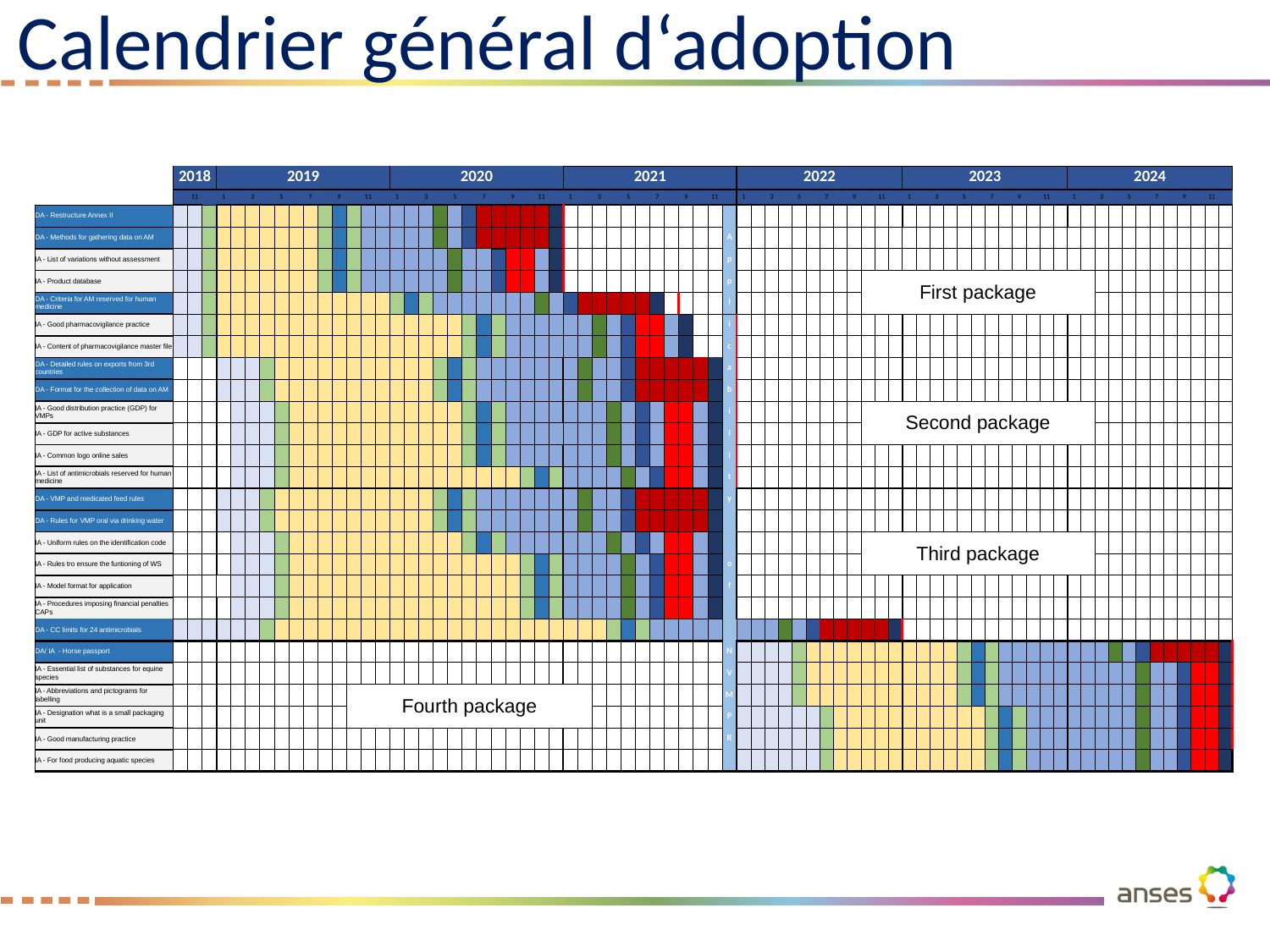

# Calendrier général d‘adoption

|  | 2018 |  |  | 2019 |  |  |  |  |  |  |  |  |  |  |  | 2020 |  |  |  |  |  |  |  |  |  |  |  | 2021 |  |  |  |  |  |  |  |  |  |  |  | 2022 |  |  |  |  |  |  |  |  |  |  |  | 2023 |  |  |  |  |  |  |  |  |  |  |  | 2024 |  |  |  |  |  |  |  |  |  |  |  |
| --- | --- | --- | --- | --- | --- | --- | --- | --- | --- | --- | --- | --- | --- | --- | --- | --- | --- | --- | --- | --- | --- | --- | --- | --- | --- | --- | --- | --- | --- | --- | --- | --- | --- | --- | --- | --- | --- | --- | --- | --- | --- | --- | --- | --- | --- | --- | --- | --- | --- | --- | --- | --- | --- | --- | --- | --- | --- | --- | --- | --- | --- | --- | --- | --- | --- | --- | --- | --- | --- | --- | --- | --- | --- | --- | --- |
|  |  | 11 |  | 1 |  | 3 |  | 5 |  | 7 |  | 9 |  | 11 |  | 1 |  | 3 |  | 5 |  | 7 |  | 9 |  | 11 |  | 1 |  | 3 |  | 5 |  | 7 |  | 9 |  | 11 |  | 1 |  | 3 |  | 5 |  | 7 |  | 9 |  | 11 |  | 1 |  | 3 |  | 5 |  | 7 |  | 9 |  | 11 |  | 1 |  | 3 |  | 5 |  | 7 |  | 9 |  | 11 |  |
| DA - Restructure Annex II |  |  |  |  |  |  |  |  |  |  |  |  |  |  |  |  |  |  |  |  |  |  |  |  |  |  |  |  |  |  |  |  |  |  |  |  |  |  |  |  |  |  |  |  |  |  |  |  |  |  |  |  |  |  |  |  |  |  |  |  |  |  |  |  |  |  |  |  |  |  |  |  |  |  |  |
| DA - Methods for gathering data on AM |  |  |  |  |  |  |  |  |  |  |  |  |  |  |  |  |  |  |  |  |  |  |  |  |  |  |  |  |  |  |  |  |  |  |  |  |  |  | A |  |  |  |  |  |  |  |  |  |  |  |  |  |  |  |  |  |  |  |  |  |  |  |  |  |  |  |  |  |  |  |  |  |  |  |  |
| IA - List of variations without assessment |  |  |  |  |  |  |  |  |  |  |  |  |  |  |  |  |  |  |  |  |  |  |  |  |  |  |  |  |  |  |  |  |  |  |  |  |  |  | p |  |  |  |  |  |  |  |  |  |  |  |  |  |  |  |  |  |  |  |  |  |  |  |  |  |  |  |  |  |  |  |  |  |  |  |  |
| IA - Product database |  |  |  |  |  |  |  |  |  |  |  |  |  |  |  |  |  |  |  |  |  |  |  |  |  |  |  |  |  |  |  |  |  |  |  |  |  |  | p |  |  |  |  |  |  |  |  |  | First package |  |  |  |  |  |  |  |  |  |  |  |  |  |  |  |  |  |  |  |  |  |  |  |  |  |  |
| DA - Criteria for AM reserved for human medicine |  |  |  |  |  |  |  |  |  |  |  |  |  |  |  |  |  |  |  |  |  |  |  |  |  |  |  |  |  |  |  |  |  |  |  |  |  |  | l |  |  |  |  |  |  |  |  |  |  |  |  |  |  |  |  |  |  |  |  |  |  |  |  |  |  |  |  |  |  |  |  |  |  |  |  |
| IA - Good pharmacovigilance practice |  |  |  |  |  |  |  |  |  |  |  |  |  |  |  |  |  |  |  |  |  |  |  |  |  |  |  |  |  |  |  |  |  |  |  |  |  |  | i |  |  |  |  |  |  |  |  |  |  |  |  |  |  |  |  |  |  |  |  |  |  |  |  |  |  |  |  |  |  |  |  |  |  |  |  |
| IA - Content of pharmacovigilance master file |  |  |  |  |  |  |  |  |  |  |  |  |  |  |  |  |  |  |  |  |  |  |  |  |  |  |  |  |  |  |  |  |  |  |  |  |  |  | c |  |  |  |  |  |  |  |  |  |  |  |  |  |  |  |  |  |  |  |  |  |  |  |  |  |  |  |  |  |  |  |  |  |  |  |  |
| DA - Detailed rules on exports from 3rd countries |  |  |  |  |  |  |  |  |  |  |  |  |  |  |  |  |  |  |  |  |  |  |  |  |  |  |  |  |  |  |  |  |  |  |  |  |  |  | a |  |  |  |  |  |  |  |  |  |  |  |  |  |  |  |  |  |  |  |  |  |  |  |  |  |  |  |  |  |  |  |  |  |  |  |  |
| DA - Format for the collection of data on AM |  |  |  |  |  |  |  |  |  |  |  |  |  |  |  |  |  |  |  |  |  |  |  |  |  |  |  |  |  |  |  |  |  |  |  |  |  |  | b |  |  |  |  |  |  |  |  |  |  |  |  |  |  |  |  |  |  |  |  |  |  |  |  |  |  |  |  |  |  |  |  |  |  |  |  |
| IA - Good distribution practice (GDP) for VMPs |  |  |  |  |  |  |  |  |  |  |  |  |  |  |  |  |  |  |  |  |  |  |  |  |  |  |  |  |  |  |  |  |  |  |  |  |  |  | i |  |  |  |  |  |  |  |  |  | Second package |  |  |  |  |  |  |  |  |  |  |  |  |  |  |  |  |  |  |  |  |  |  |  |  |  |  |
| IA - GDP for active substances |  |  |  |  |  |  |  |  |  |  |  |  |  |  |  |  |  |  |  |  |  |  |  |  |  |  |  |  |  |  |  |  |  |  |  |  |  |  | l |  |  |  |  |  |  |  |  |  |  |  |  |  |  |  |  |  |  |  |  |  |  |  |  |  |  |  |  |  |  |  |  |  |  |  |  |
| IA - Common logo online sales |  |  |  |  |  |  |  |  |  |  |  |  |  |  |  |  |  |  |  |  |  |  |  |  |  |  |  |  |  |  |  |  |  |  |  |  |  |  | i |  |  |  |  |  |  |  |  |  |  |  |  |  |  |  |  |  |  |  |  |  |  |  |  |  |  |  |  |  |  |  |  |  |  |  |  |
| IA - List of antimicrobials reserved for human medicine |  |  |  |  |  |  |  |  |  |  |  |  |  |  |  |  |  |  |  |  |  |  |  |  |  |  |  |  |  |  |  |  |  |  |  |  |  |  | t |  |  |  |  |  |  |  |  |  |  |  |  |  |  |  |  |  |  |  |  |  |  |  |  |  |  |  |  |  |  |  |  |  |  |  |  |
| DA - VMP and medicated feed rules |  |  |  |  |  |  |  |  |  |  |  |  |  |  |  |  |  |  |  |  |  |  |  |  |  |  |  |  |  |  |  |  |  |  |  |  |  |  | y |  |  |  |  |  |  |  |  |  |  |  |  |  |  |  |  |  |  |  |  |  |  |  |  |  |  |  |  |  |  |  |  |  |  |  |  |
| DA - Rules for VMP oral via drinking water |  |  |  |  |  |  |  |  |  |  |  |  |  |  |  |  |  |  |  |  |  |  |  |  |  |  |  |  |  |  |  |  |  |  |  |  |  |  |  |  |  |  |  |  |  |  |  |  |  |  |  |  |  |  |  |  |  |  |  |  |  |  |  |  |  |  |  |  |  |  |  |  |  |  |  |
| IA - Uniform rules on the identification code |  |  |  |  |  |  |  |  |  |  |  |  |  |  |  |  |  |  |  |  |  |  |  |  |  |  |  |  |  |  |  |  |  |  |  |  |  |  |  |  |  |  |  |  |  |  |  |  | Third package |  |  |  |  |  |  |  |  |  |  |  |  |  |  |  |  |  |  |  |  |  |  |  |  |  |  |
| IA - Rules tro ensure the funtioning of WS |  |  |  |  |  |  |  |  |  |  |  |  |  |  |  |  |  |  |  |  |  |  |  |  |  |  |  |  |  |  |  |  |  |  |  |  |  |  | o |  |  |  |  |  |  |  |  |  |  |  |  |  |  |  |  |  |  |  |  |  |  |  |  |  |  |  |  |  |  |  |  |  |  |  |  |
| IA - Model format for application |  |  |  |  |  |  |  |  |  |  |  |  |  |  |  |  |  |  |  |  |  |  |  |  |  |  |  |  |  |  |  |  |  |  |  |  |  |  | f |  |  |  |  |  |  |  |  |  |  |  |  |  |  |  |  |  |  |  |  |  |  |  |  |  |  |  |  |  |  |  |  |  |  |  |  |
| IA - Procedures imposing financial penalties CAPs |  |  |  |  |  |  |  |  |  |  |  |  |  |  |  |  |  |  |  |  |  |  |  |  |  |  |  |  |  |  |  |  |  |  |  |  |  |  |  |  |  |  |  |  |  |  |  |  |  |  |  |  |  |  |  |  |  |  |  |  |  |  |  |  |  |  |  |  |  |  |  |  |  |  |  |
| DA - CC limits for 24 antimicrobials |  |  |  |  |  |  |  |  |  |  |  |  |  |  |  |  |  |  |  |  |  |  |  |  |  |  |  |  |  |  |  |  |  |  |  |  |  |  |  |  |  |  |  |  |  |  |  |  |  |  |  |  |  |  |  |  |  |  |  |  |  |  |  |  |  |  |  |  |  |  |  |  |  |  |  |
| DA/ IA - Horse passport |  |  |  |  |  |  |  |  |  |  |  |  |  |  |  |  |  |  |  |  |  |  |  |  |  |  |  |  |  |  |  |  |  |  |  |  |  |  | N |  |  |  |  |  |  |  |  |  |  |  |  |  |  |  |  |  |  |  |  |  |  |  |  |  |  |  |  |  |  |  |  |  |  |  |  |
| IA - Essential list of substances for equine species |  |  |  |  |  |  |  |  |  |  |  |  |  |  |  |  |  |  |  |  |  |  |  |  |  |  |  |  |  |  |  |  |  |  |  |  |  |  | V |  |  |  |  |  |  |  |  |  |  |  |  |  |  |  |  |  |  |  |  |  |  |  |  |  |  |  |  |  |  |  |  |  |  |  |  |
| IA - Abbreviations and pictograms for labelling |  |  |  |  |  |  |  |  |  |  |  |  | Fourth package |  |  |  |  |  |  |  |  |  |  |  |  |  |  |  |  |  |  |  |  |  |  |  |  |  | M |  |  |  |  |  |  |  |  |  |  |  |  |  |  |  |  |  |  |  |  |  |  |  |  |  |  |  |  |  |  |  |  |  |  |  |  |
| IA - Designation what is a small packaging unit |  |  |  |  |  |  |  |  |  |  |  |  |  |  |  |  |  |  |  |  |  |  |  |  |  |  |  |  |  |  |  |  |  |  |  |  |  |  | P |  |  |  |  |  |  |  |  |  |  |  |  |  |  |  |  |  |  |  |  |  |  |  |  |  |  |  |  |  |  |  |  |  |  |  |  |
| IA - Good manufacturing practice |  |  |  |  |  |  |  |  |  |  |  |  |  |  |  |  |  |  |  |  |  |  |  |  |  |  |  |  |  |  |  |  |  |  |  |  |  |  | R |  |  |  |  |  |  |  |  |  |  |  |  |  |  |  |  |  |  |  |  |  |  |  |  |  |  |  |  |  |  |  |  |  |  |  |  |
| IA - For food producing aquatic species |  |  |  |  |  |  |  |  |  |  |  |  |  |  |  |  |  |  |  |  |  |  |  |  |  |  |  |  |  |  |  |  |  |  |  |  |  |  |  |  |  |  |  |  |  |  |  |  |  |  |  |  |  |  |  |  |  |  |  |  |  |  |  |  |  |  |  |  |  |  |  |  |  |  |  |